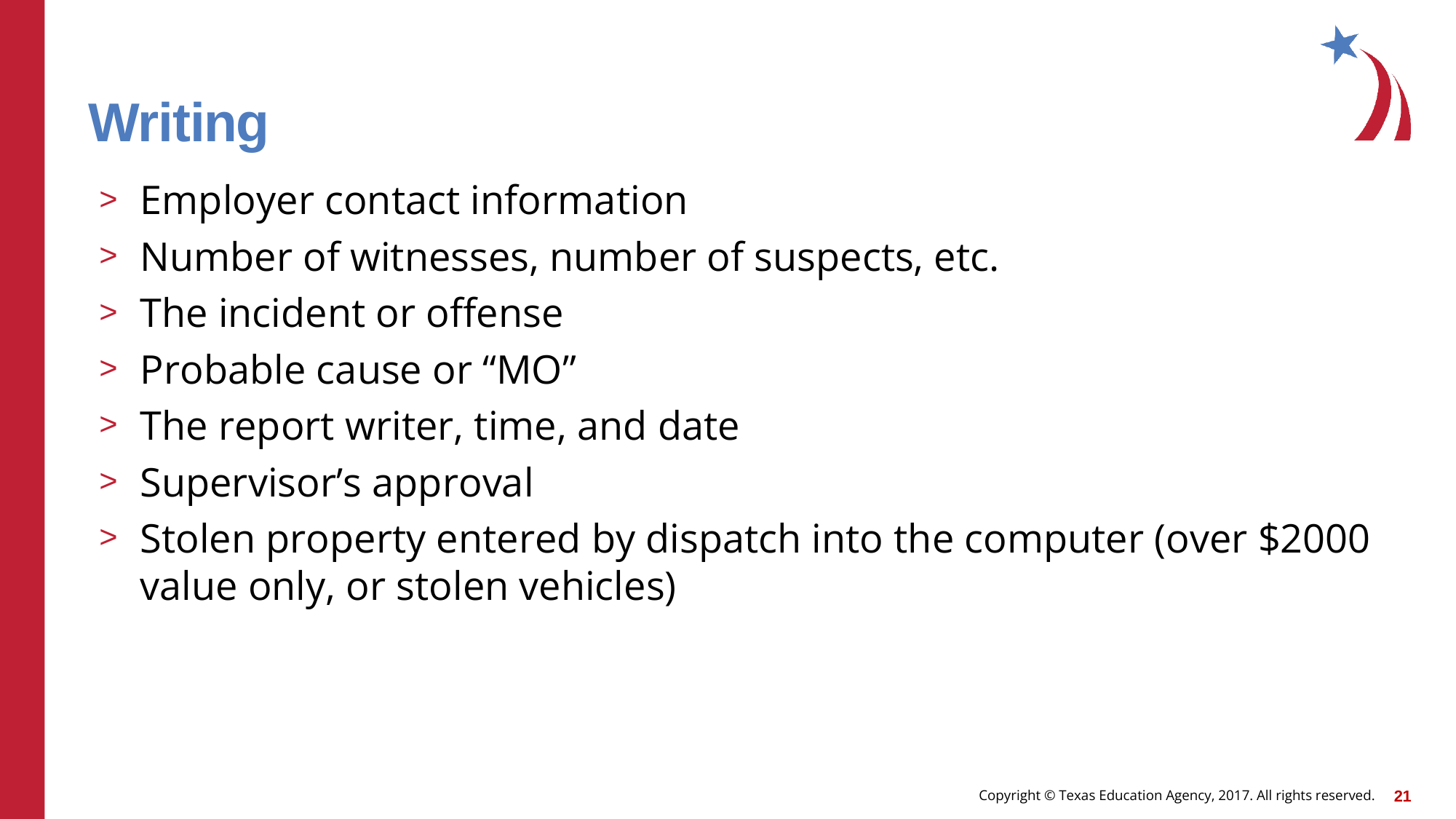

# Writing
Employer contact information
Number of witnesses, number of suspects, etc.
The incident or offense
Probable cause or “MO”
The report writer, time, and date
Supervisor’s approval
Stolen property entered by dispatch into the computer (over $2000 value only, or stolen vehicles)